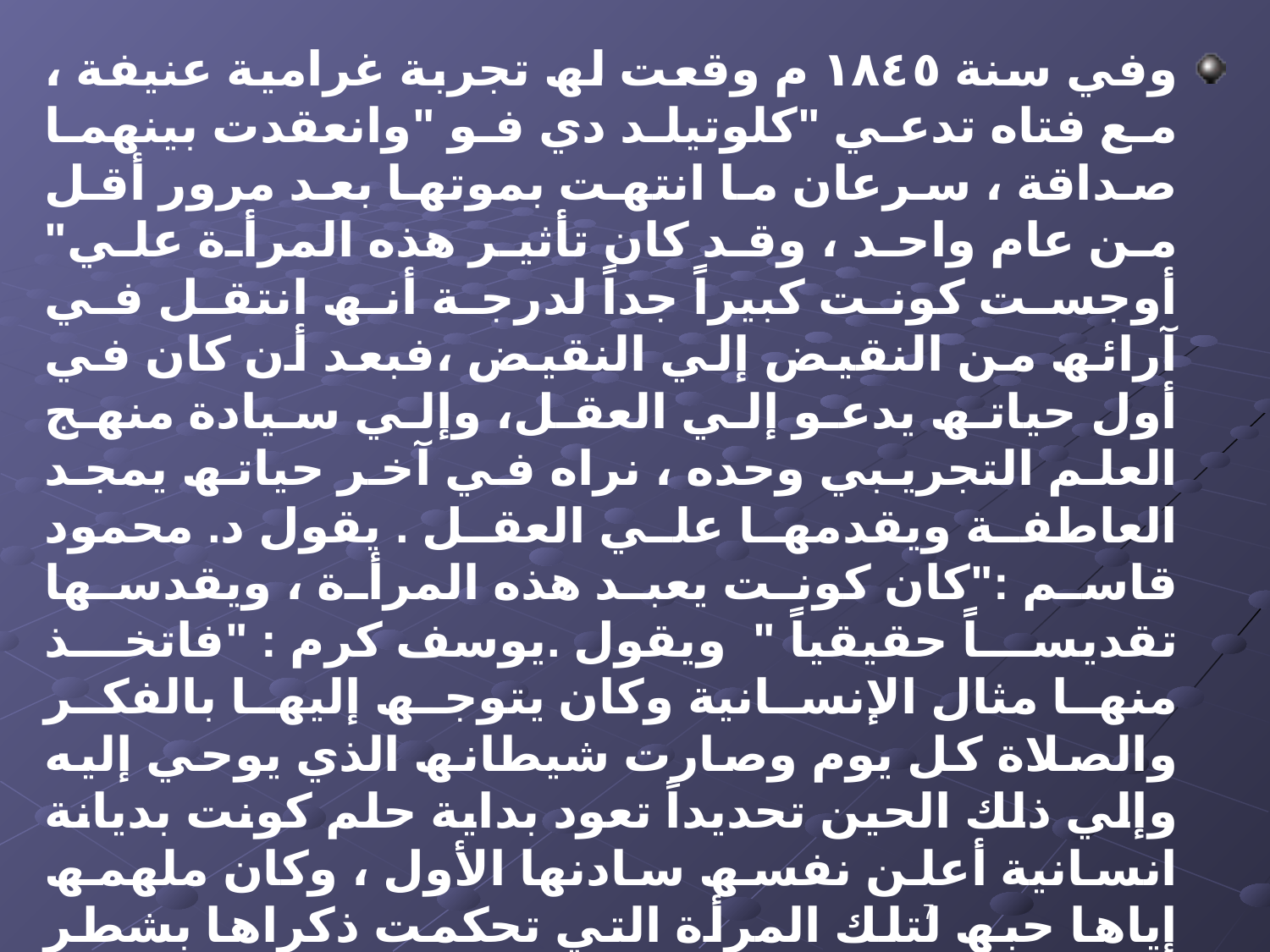

وفي سنة ١٨٤٥ م وقعت لھ تجربة غرامیة عنیفة ، مع فتاه تدعي "كلوتیلد دي فو "وانعقدت بینھما صداقة ، سرعان ما انتھت بموتھا بعد مرور أقل من عام واحد ، وقد كان تأثیر ھذه المرأة علي" أوجست كونت كبیراً جداً لدرجة أنھ انتقل في آرائھ من النقیض إلي النقیض ،فبعد أن كان في أول حیاتھ یدعو إلي العقل، وإلي سیادة منھج العلم التجریبي وحده ، نراه في آخر حیاتھ یمجد العاطفة ویقدمھا علي العقل . یقول د. محمود قاسم :"كان كونت یعبد ھذه المرأة ، ویقدسھا تقدیساً حقیقیاً "  ویقول .یوسف كرم : "فاتخذ منھا مثال الإنسانیة وكان یتوجھ إلیھا بالفكر والصلاة كل یوم وصارت شیطانھ الذي یوحي إلیه وإلي ذلك الحین تحدیداً تعود بدایة حلم كونت بدیانة انسانیة أعلن نفسھ سادنھا الأول ، وكان ملھمھ إیاھا حبھ لتلك المرأة التي تحكمت ذكراھا بشطر لا یستھان بھ من طقوسھا .
7